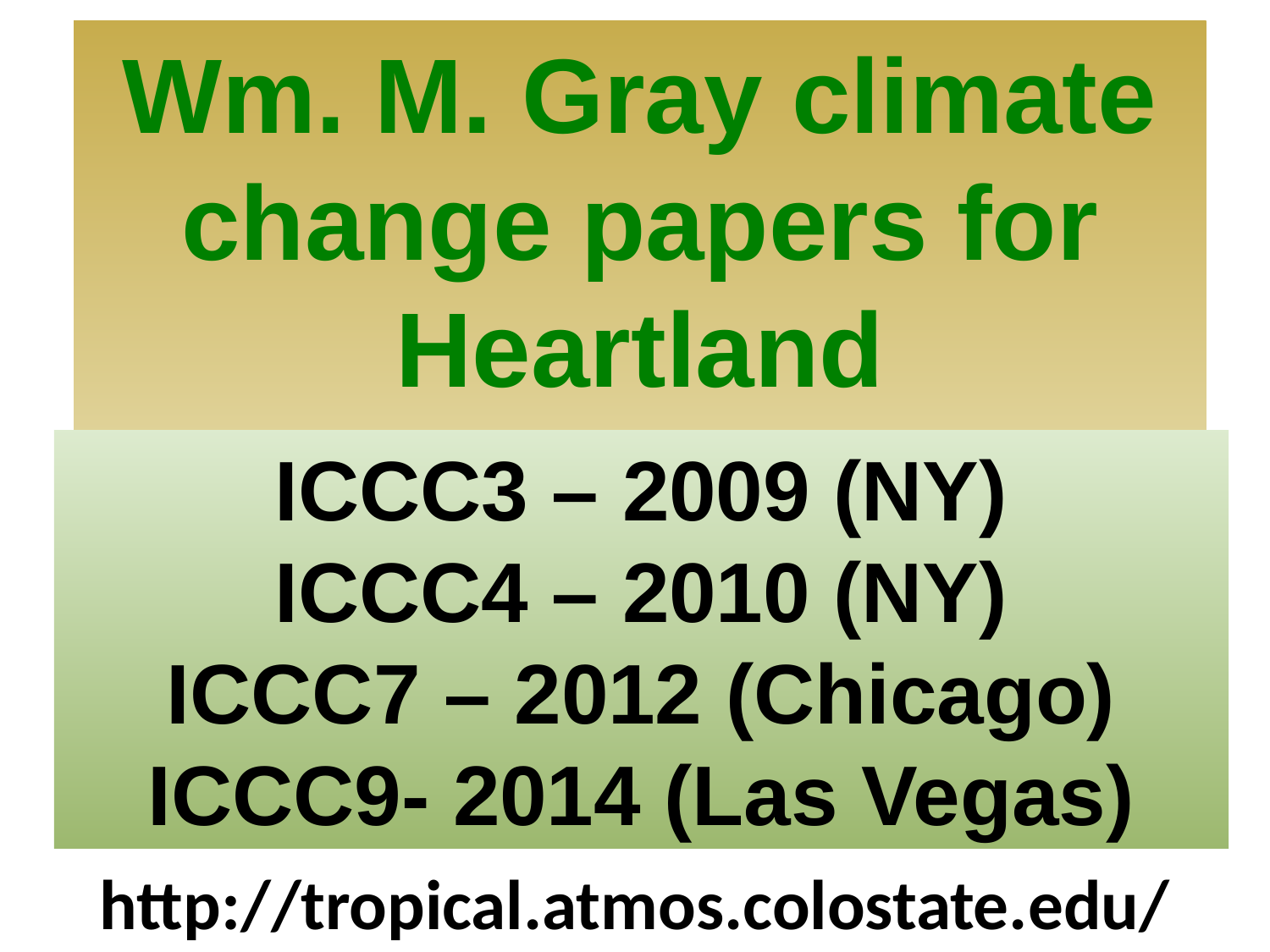

Wm. M. Gray climate change papers for Heartland Conferences:
ICCC3 – 2009 (NY)
ICCC4 – 2010 (NY)
ICCC7 – 2012 (Chicago)
ICCC9- 2014 (Las Vegas)
http://tropical.atmos.colostate.edu/